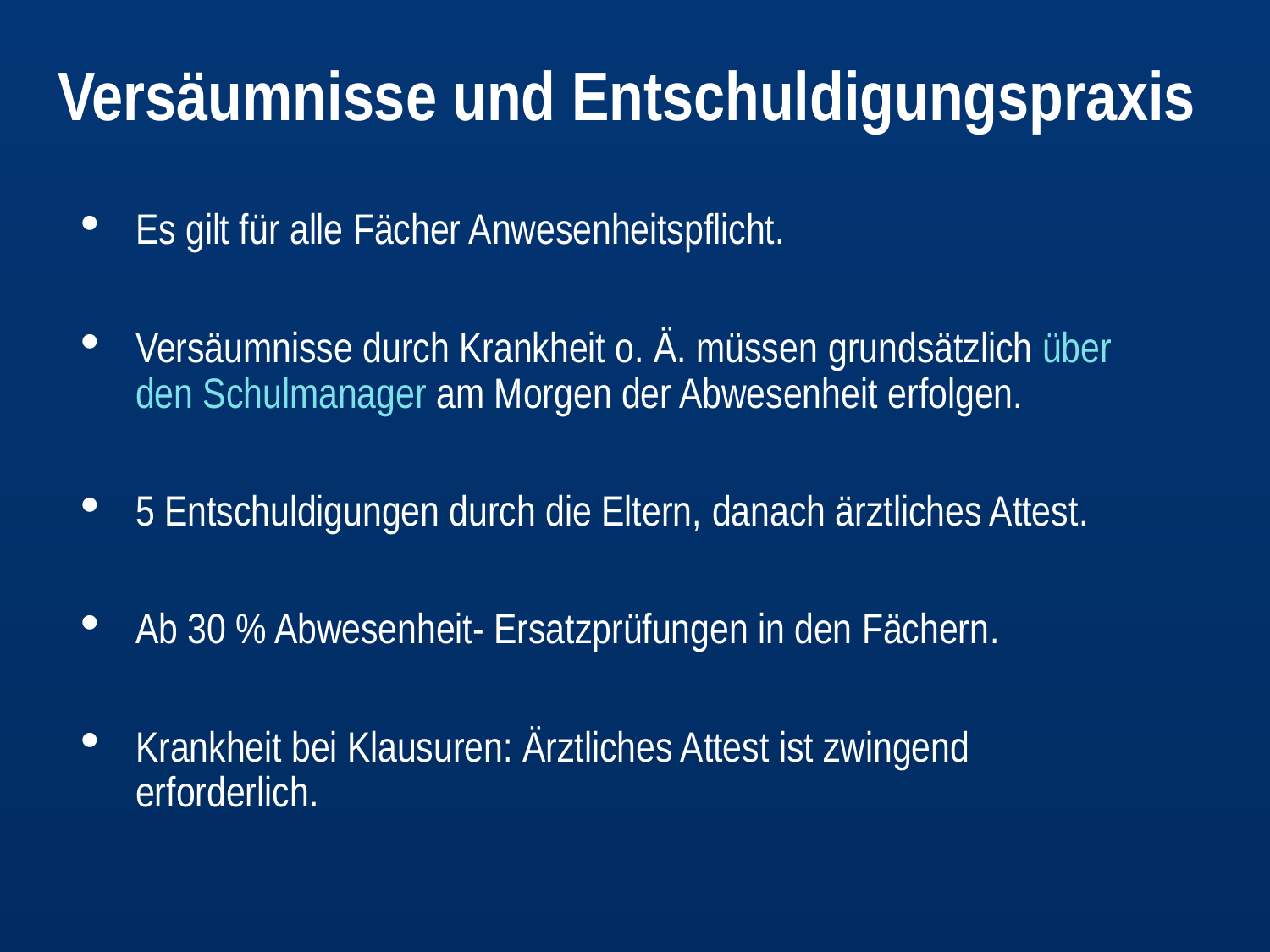

# Versäumnisse und Entschuldigungspraxis
Es gilt für alle Fächer Anwesenheitspflicht.

Versäumnisse durch Krankheit o. Ä. müssen grundsätzlich über den Schulmanager am Morgen der Abwesenheit erfolgen.

5 Entschuldigungen durch die Eltern, danach ärztliches Attest.

Ab 30 % Abwesenheit- Ersatzprüfungen in den Fächern.

Krankheit bei Klausuren: Ärztliches Attest ist zwingend erforderlich.